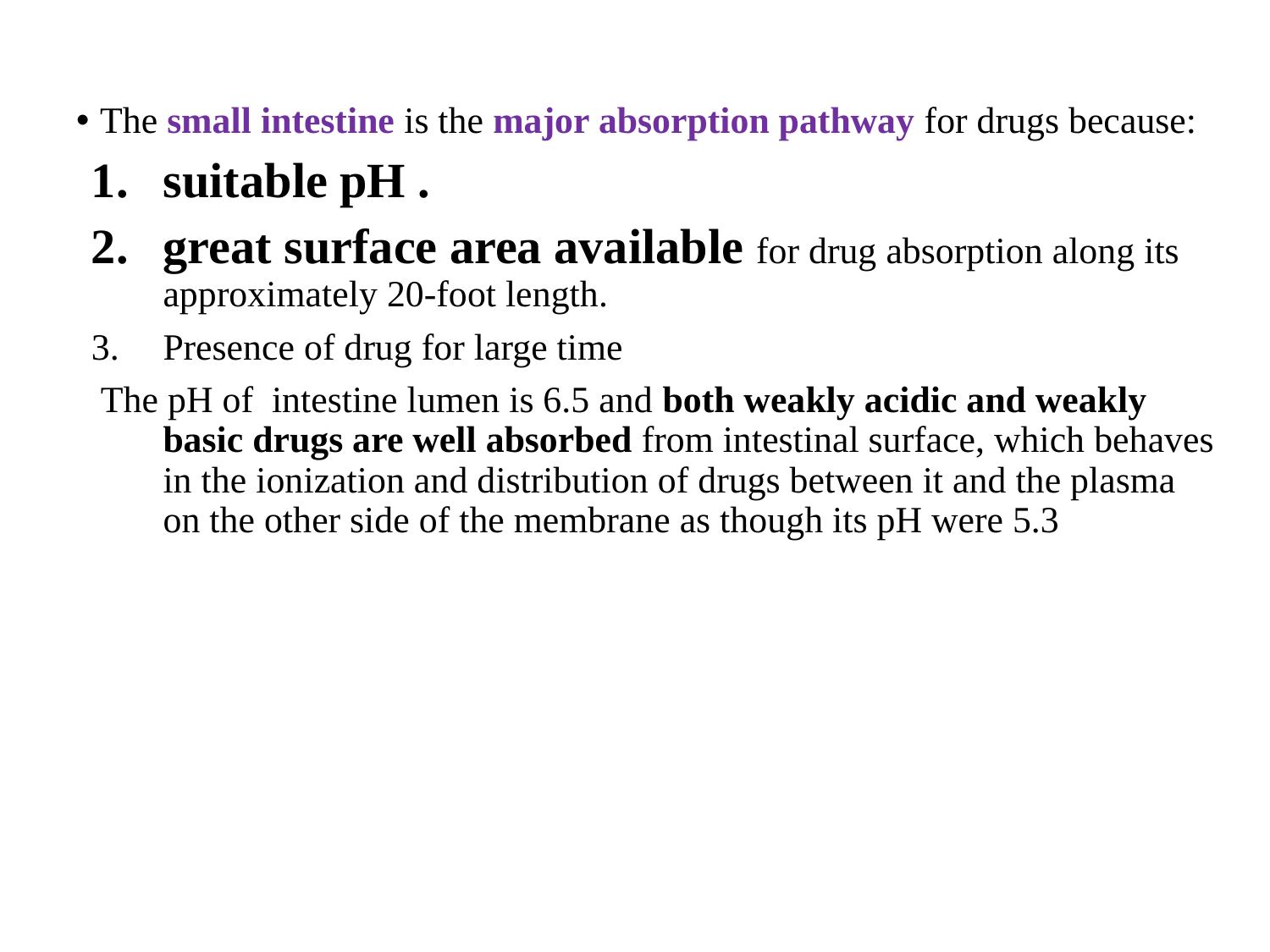

The small intestine is the major absorption pathway for drugs because:
suitable pH .
great surface area available for drug absorption along its approximately 20-foot length.
Presence of drug for large time
 The pH of  intestine lumen is 6.5 and both weakly acidic and weakly basic drugs are well absorbed from intestinal surface, which behaves in the ionization and distribution of drugs between it and the plasma on the other side of the membrane as though its pH were 5.3